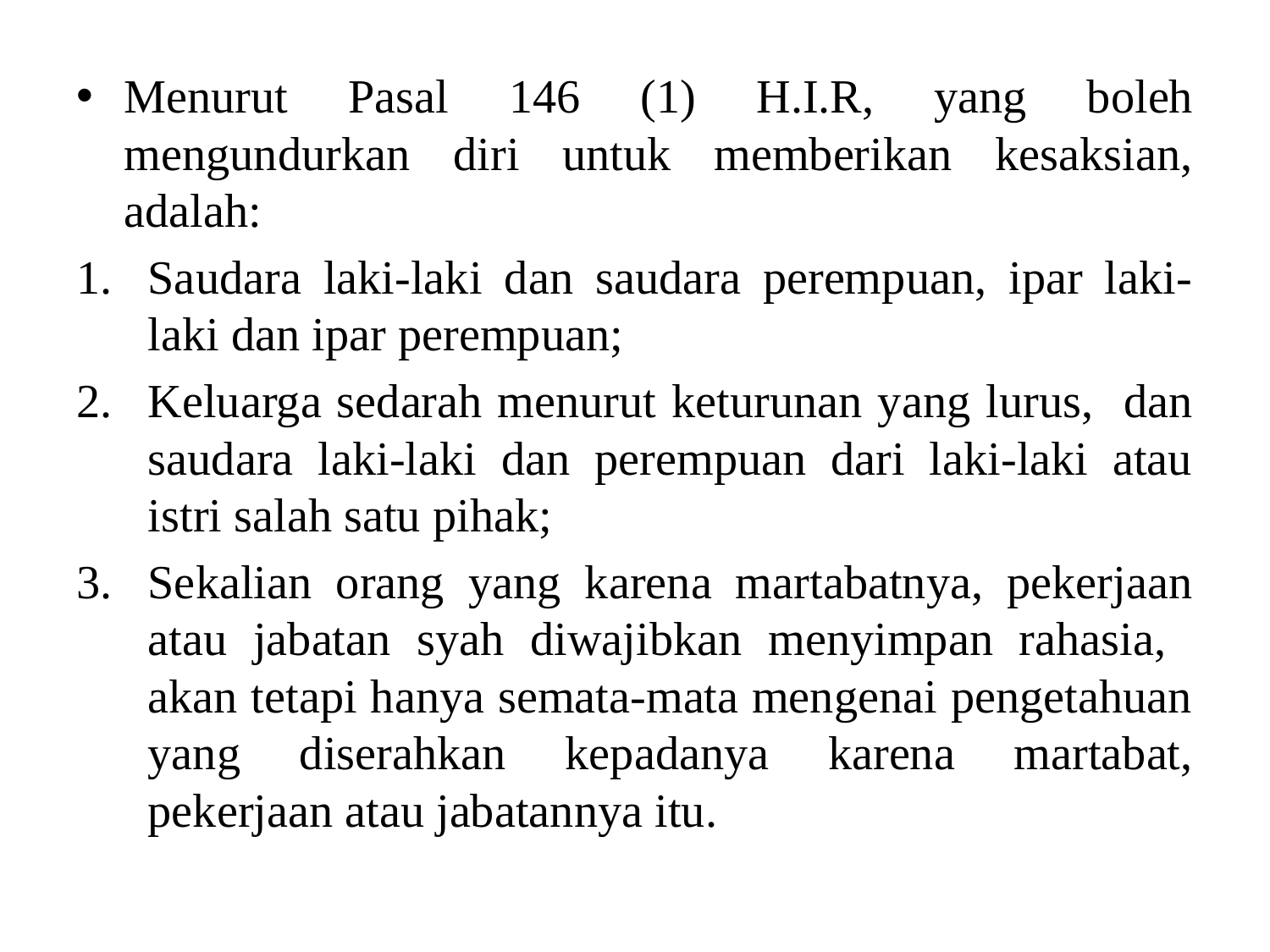

Menurut Pasal 146 (1) H.I.R, yang boleh mengundurkan diri untuk memberikan kesaksian, adalah:
Saudara laki-laki dan saudara perempuan, ipar laki-laki dan ipar perempuan;
Keluarga sedarah menurut keturunan yang lurus,  dan saudara laki-laki dan perempuan dari laki-laki atau istri salah satu pihak;
Sekalian orang yang karena martabatnya, pekerjaan atau jabatan syah diwajibkan menyimpan rahasia,  akan tetapi hanya semata-mata mengenai pengetahuan yang diserahkan kepadanya karena martabat, pekerjaan atau jabatannya itu.